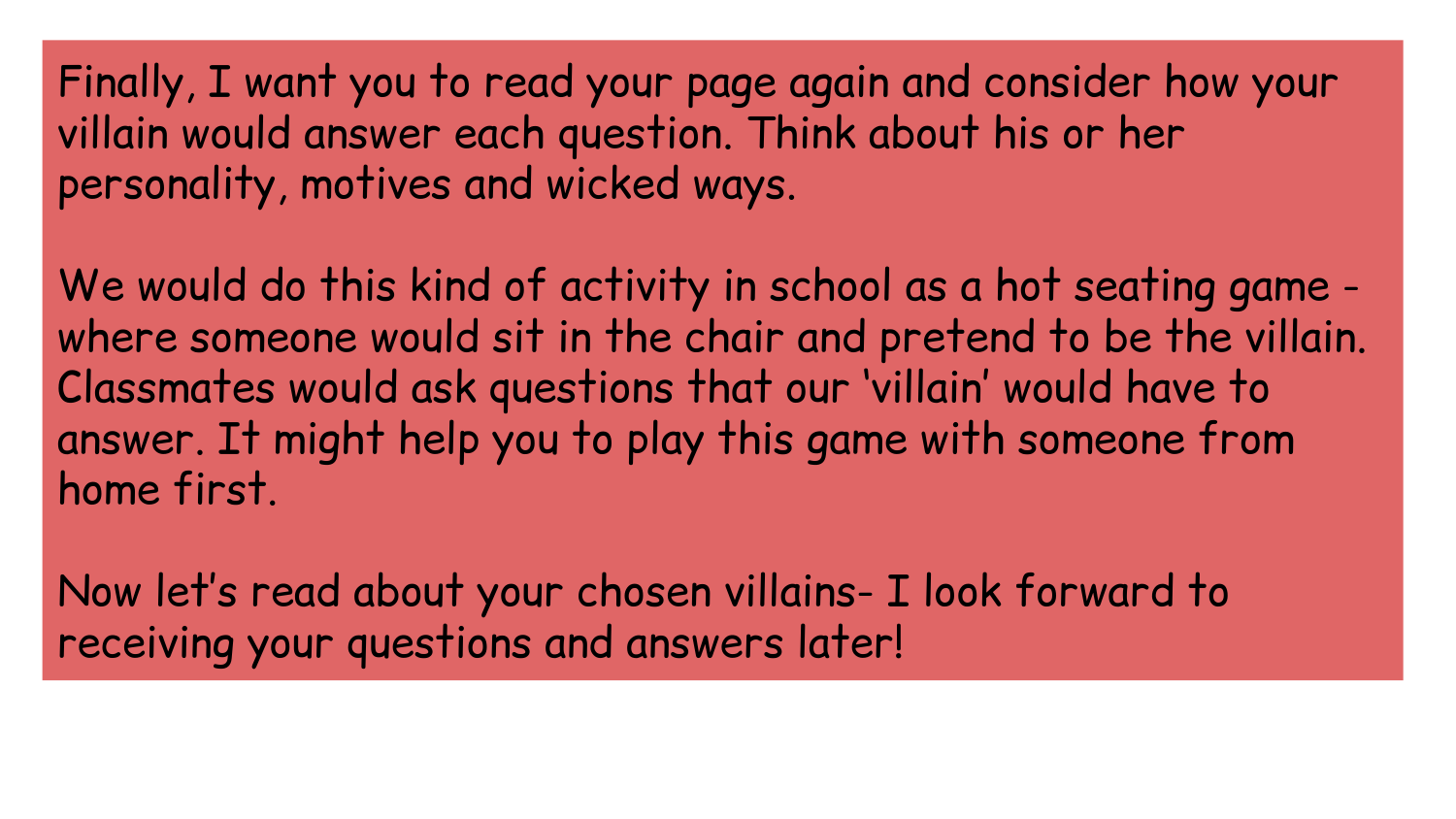

Finally, I want you to read your page again and consider how your villain would answer each question. Think about his or her personality, motives and wicked ways.

We would do this kind of activity in school as a hot seating game - where someone would sit in the chair and pretend to be the villain. Classmates would ask questions that our ‘villain’ would have to answer. It might help you to play this game with someone from home first.

Now let’s read about your chosen villains- I look forward to receiving your questions and answers later!